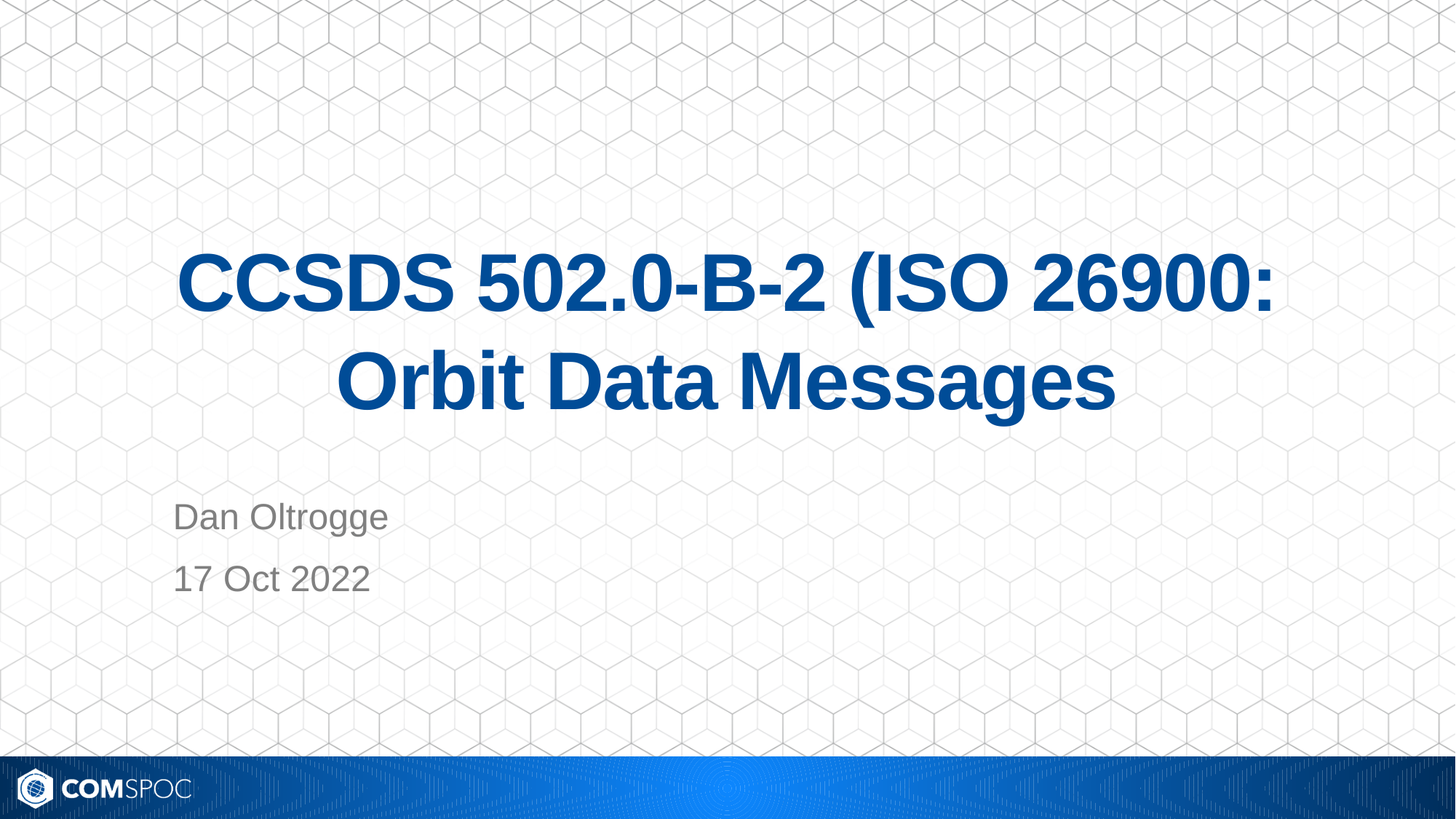

# CCSDS 502.0-B-2 (ISO 26900: Orbit Data Messages
Dan Oltrogge
17 Oct 2022